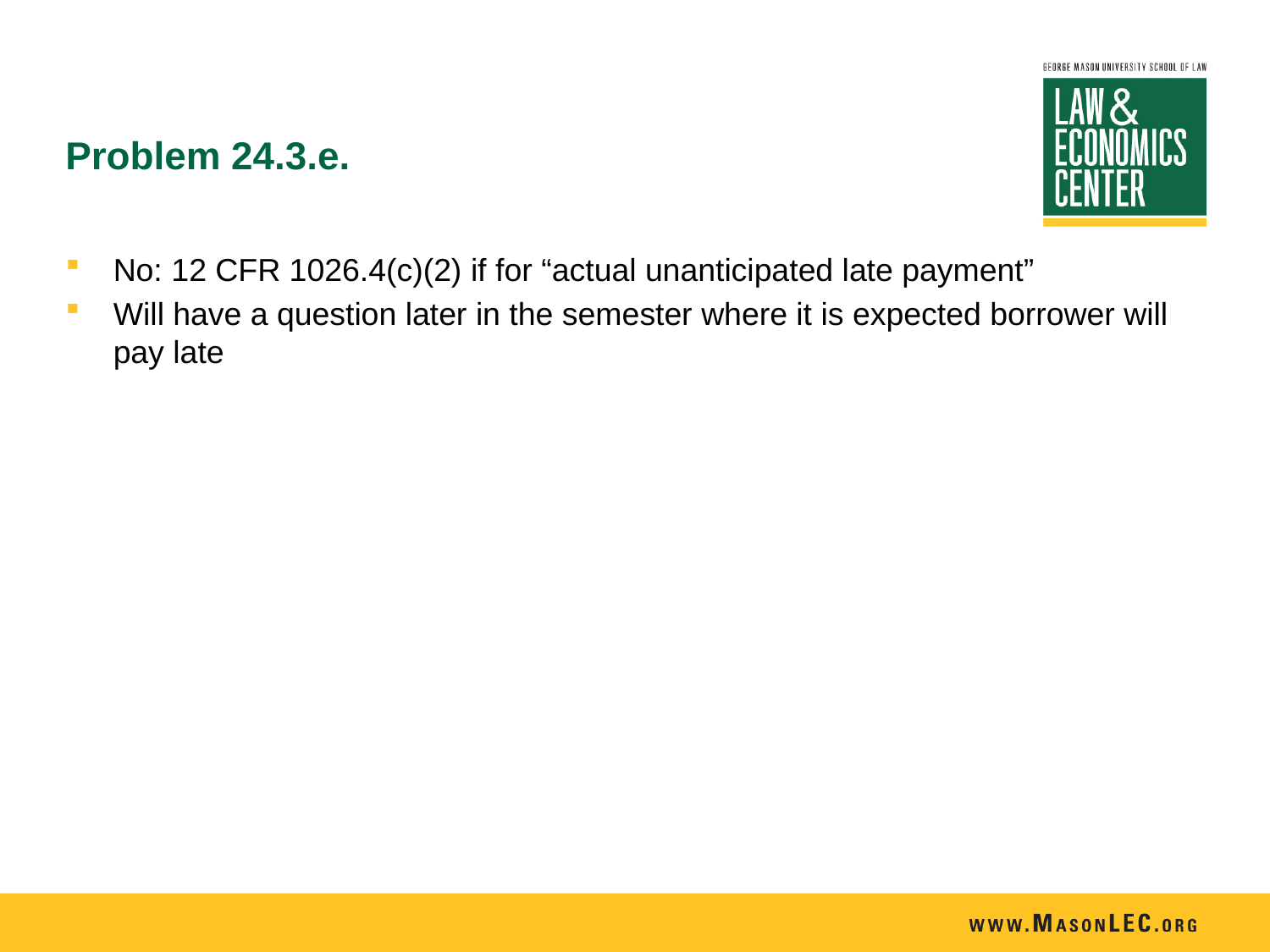

# Problem 24.3.e.
No: 12 CFR 1026.4(c)(2) if for “actual unanticipated late payment”
Will have a question later in the semester where it is expected borrower will pay late